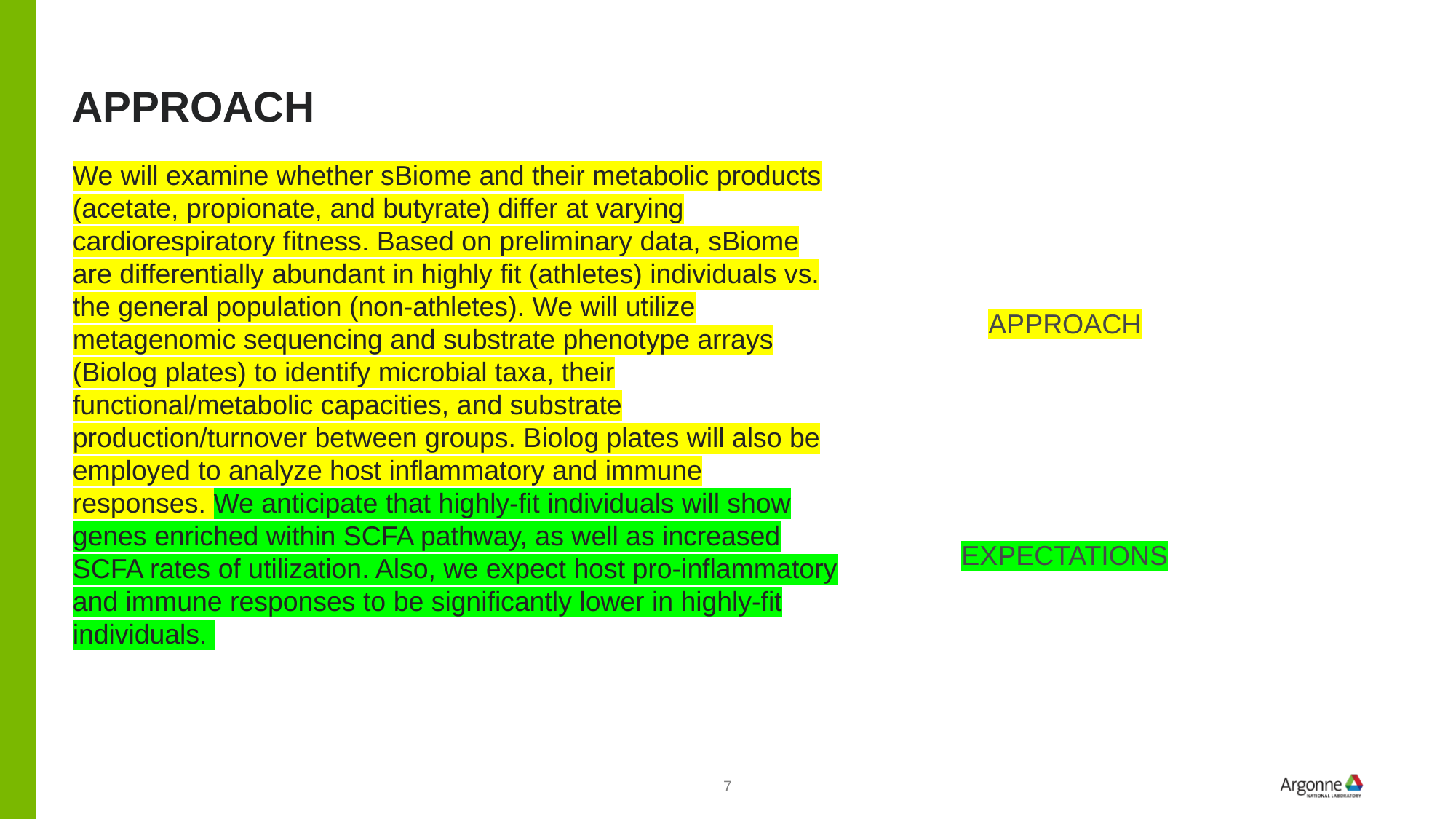

# APPROACH
We will examine whether sBiome and their metabolic products (acetate, propionate, and butyrate) differ at varying cardiorespiratory fitness. Based on preliminary data, sBiome are differentially abundant in highly fit (athletes) individuals vs. the general population (non-athletes). We will utilize metagenomic sequencing and substrate phenotype arrays (Biolog plates) to identify microbial taxa, their functional/metabolic capacities, and substrate production/turnover between groups. Biolog plates will also be employed to analyze host inflammatory and immune responses. We anticipate that highly-fit individuals will show genes enriched within SCFA pathway, as well as increased SCFA rates of utilization. Also, we expect host pro-inflammatory and immune responses to be significantly lower in highly-fit individuals.

APPROACH
EXPECTATIONS
7